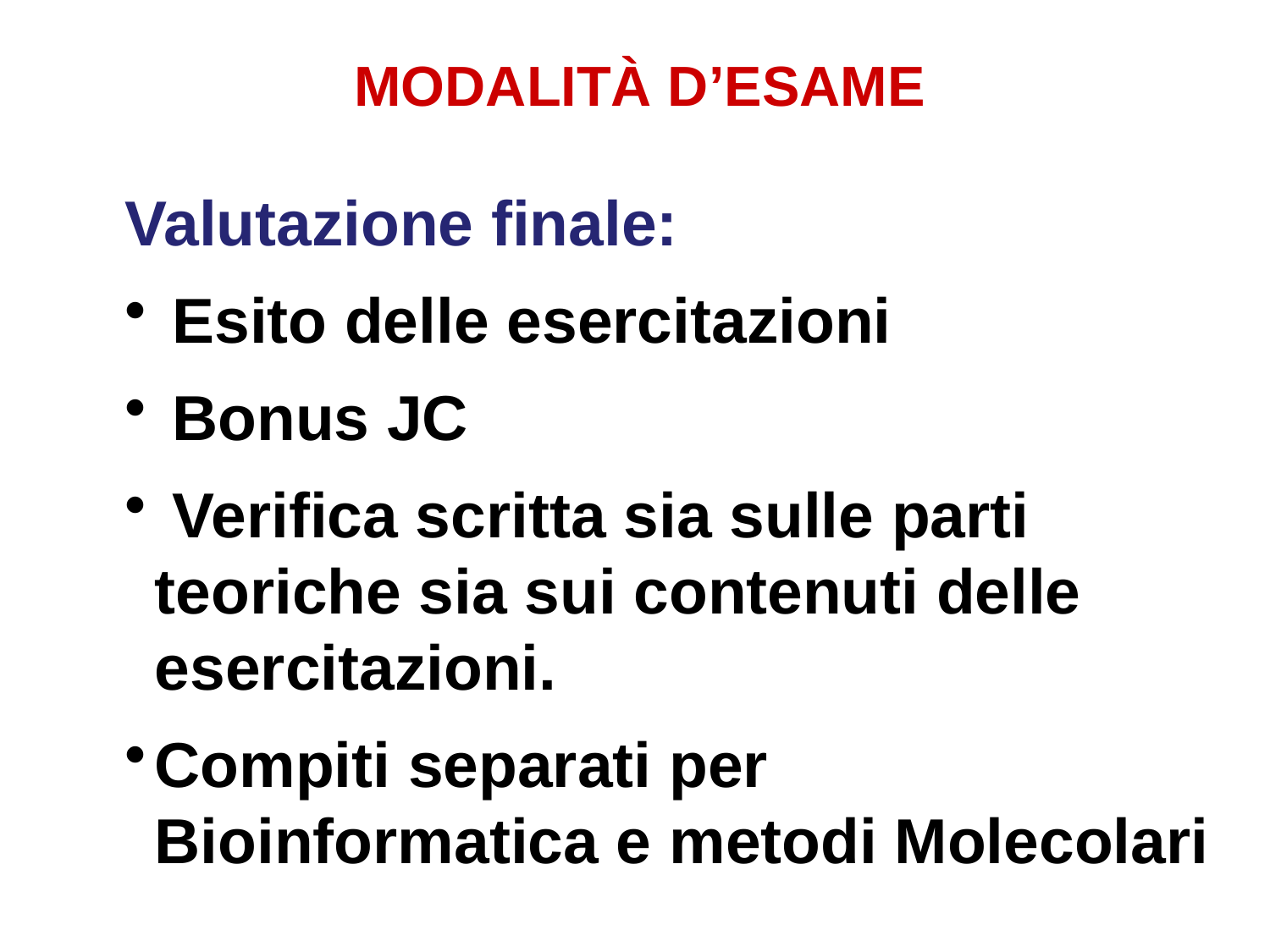

MODALITÀ D’ESAME

Valutazione finale:
 Esito delle esercitazioni
 Bonus JC
 Verifica scritta sia sulle parti teoriche sia sui contenuti delle esercitazioni.
Compiti separati per Bioinformatica e metodi Molecolari